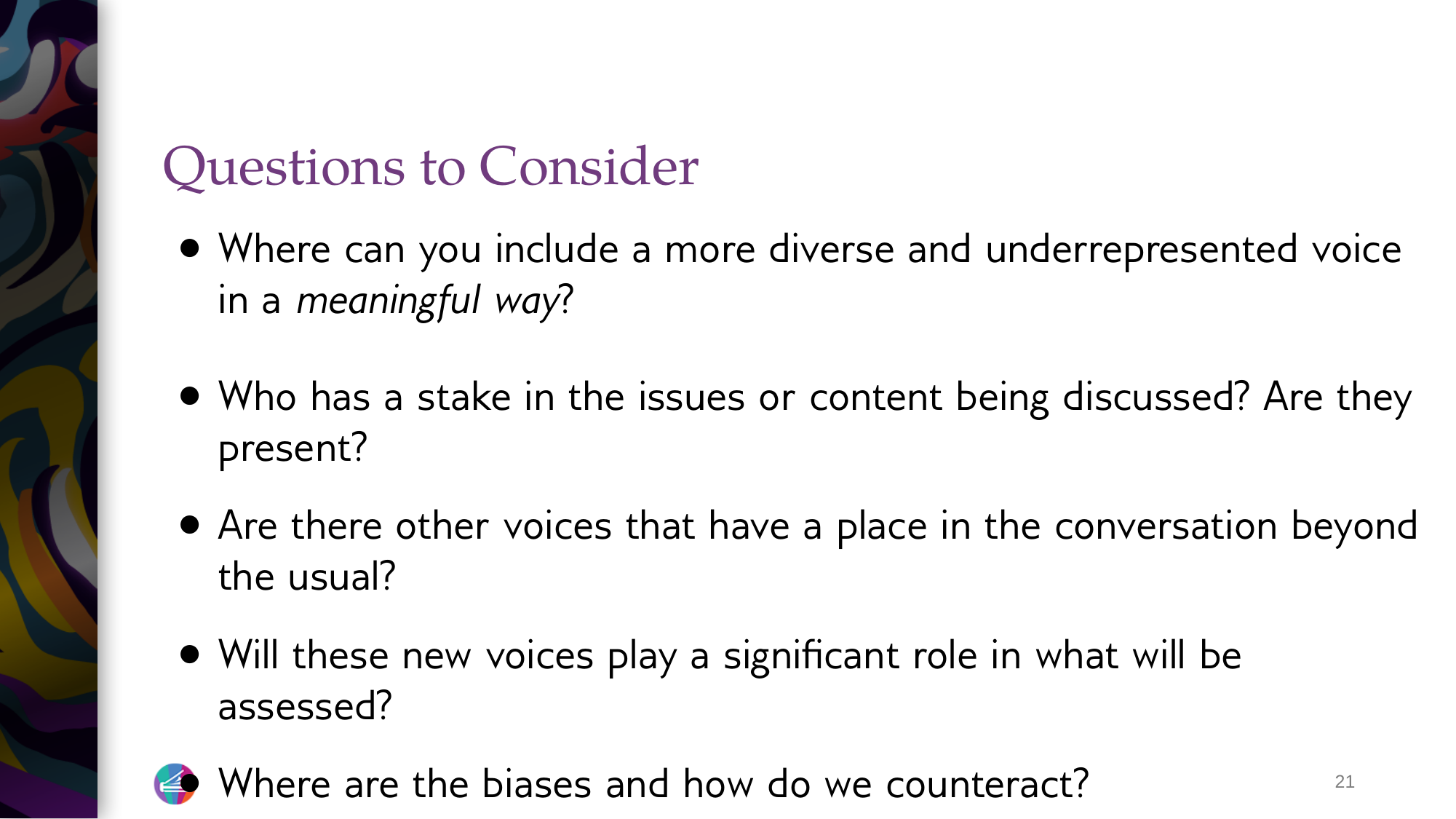

# Questions to Consider
Where can you include a more diverse and underrepresented voice in a meaningful way?
Who has a stake in the issues or content being discussed? Are they present?
Are there other voices that have a place in the conversation beyond the usual?
Will these new voices play a significant role in what will be assessed?
Where are the biases and how do we counteract?

21